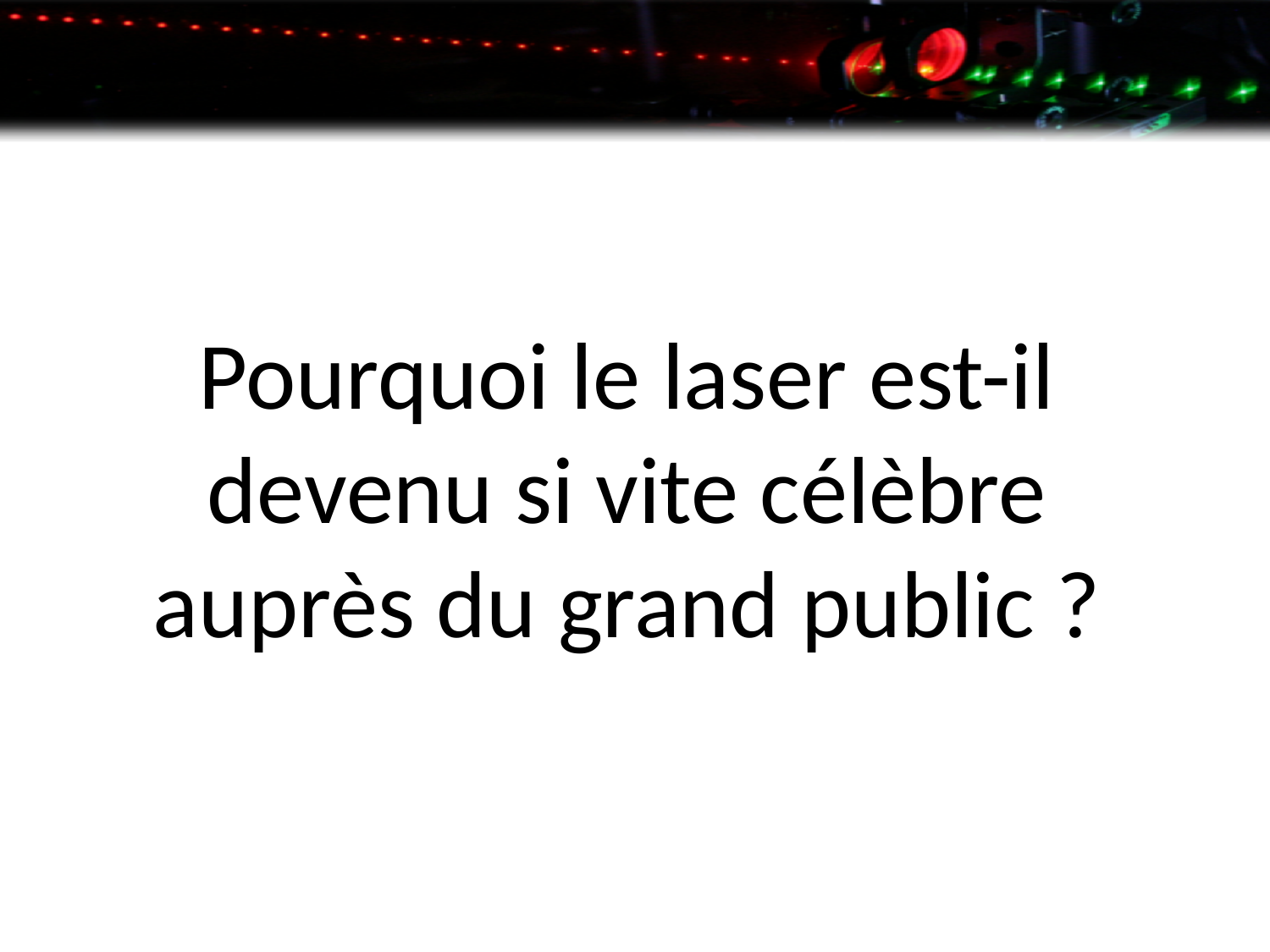

Pourquoi le laser est-il devenu si vite célèbre auprès du grand public ?